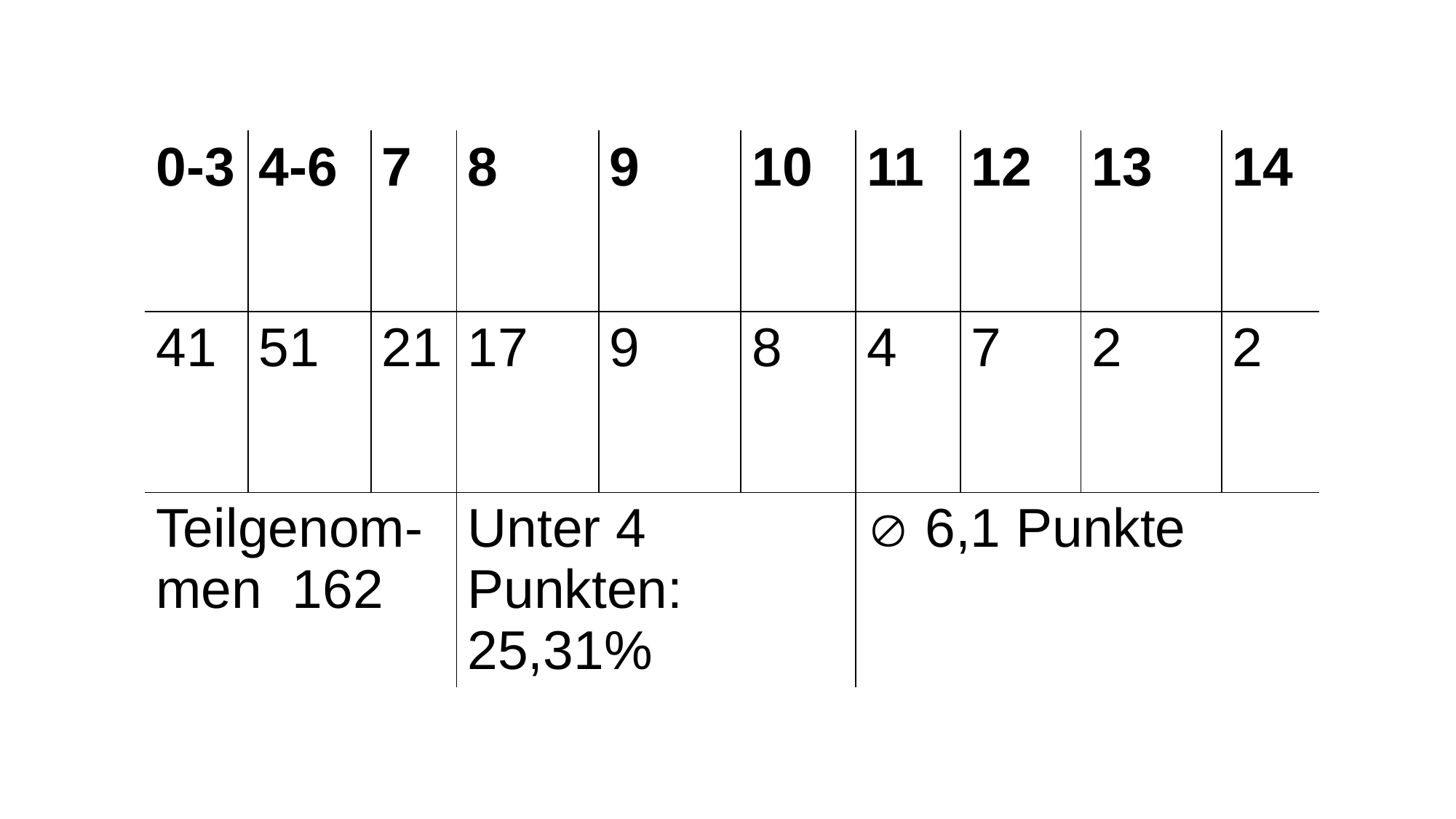

| 0-3 | 4-6 | 7 | 8 | 9 | 10 | 11 | 12 | 13 |  | 14 |
| --- | --- | --- | --- | --- | --- | --- | --- | --- | --- | --- |
| 41 | 51 | 21 | 17 | 9 | 8 | 4 | 7 | 2 |  | 2 |
| Teilgenom-men 162 |  |  | Unter 4 Punkten: 25,31% |  |  | ∅ 6,1 Punkte |  |  |  |  |